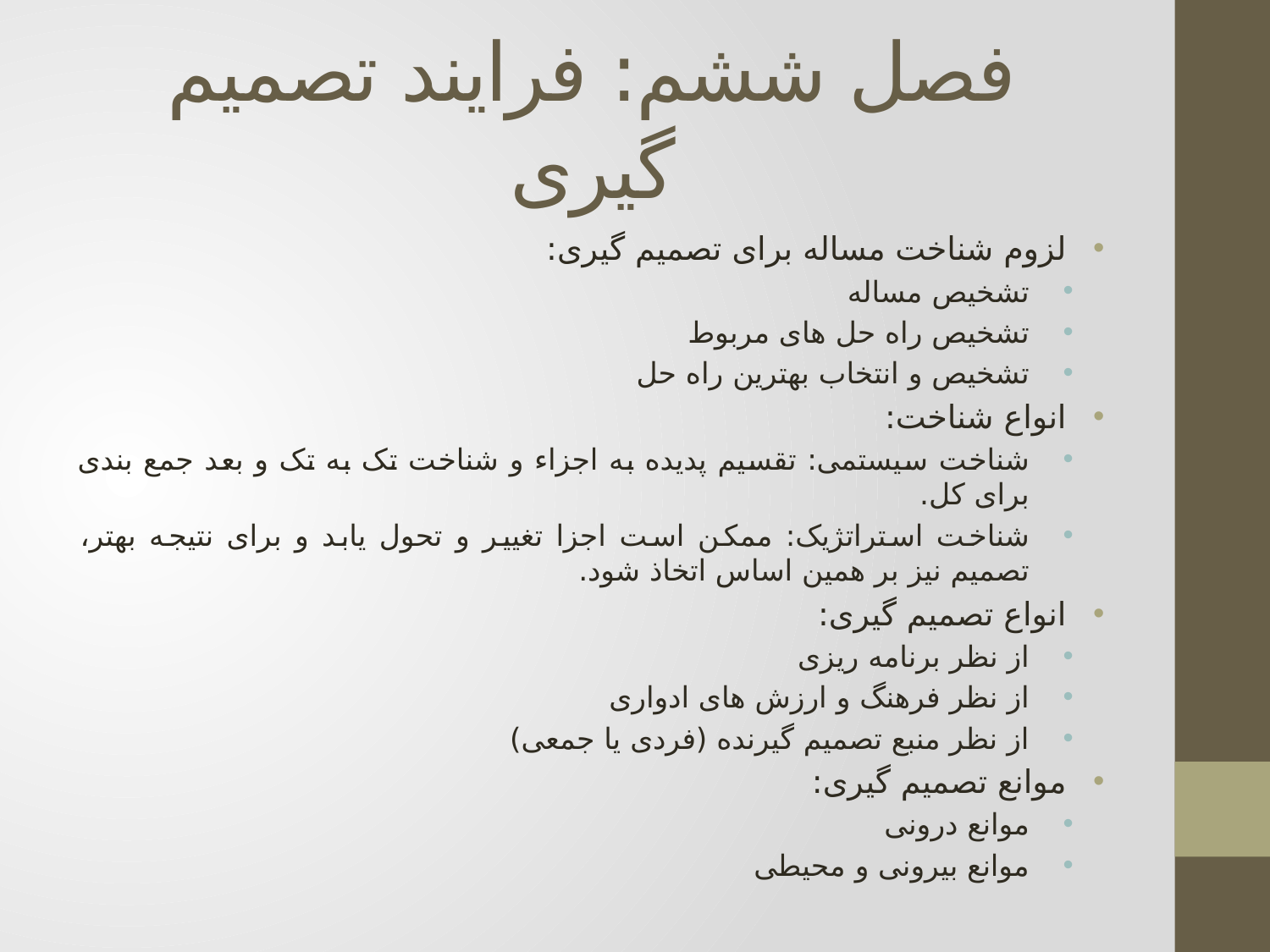

# فصل ششم: فرایند تصمیم گیری
لزوم شناخت مساله برای تصمیم گیری:
تشخیص مساله
تشخیص راه حل های مربوط
تشخیص و انتخاب بهترین راه حل
انواع شناخت:
شناخت سیستمی: تقسیم پدیده به اجزاء و شناخت تک به تک و بعد جمع بندی برای کل.
شناخت استراتژیک: ممکن است اجزا تغییر و تحول یابد و برای نتیجه بهتر، تصمیم نیز بر همین اساس اتخاذ شود.
انواع تصمیم گیری:
از نظر برنامه ریزی
از نظر فرهنگ و ارزش های ادواری
از نظر منبع تصمیم گیرنده (فردی یا جمعی)
موانع تصمیم گیری:
موانع درونی
موانع بیرونی و محیطی